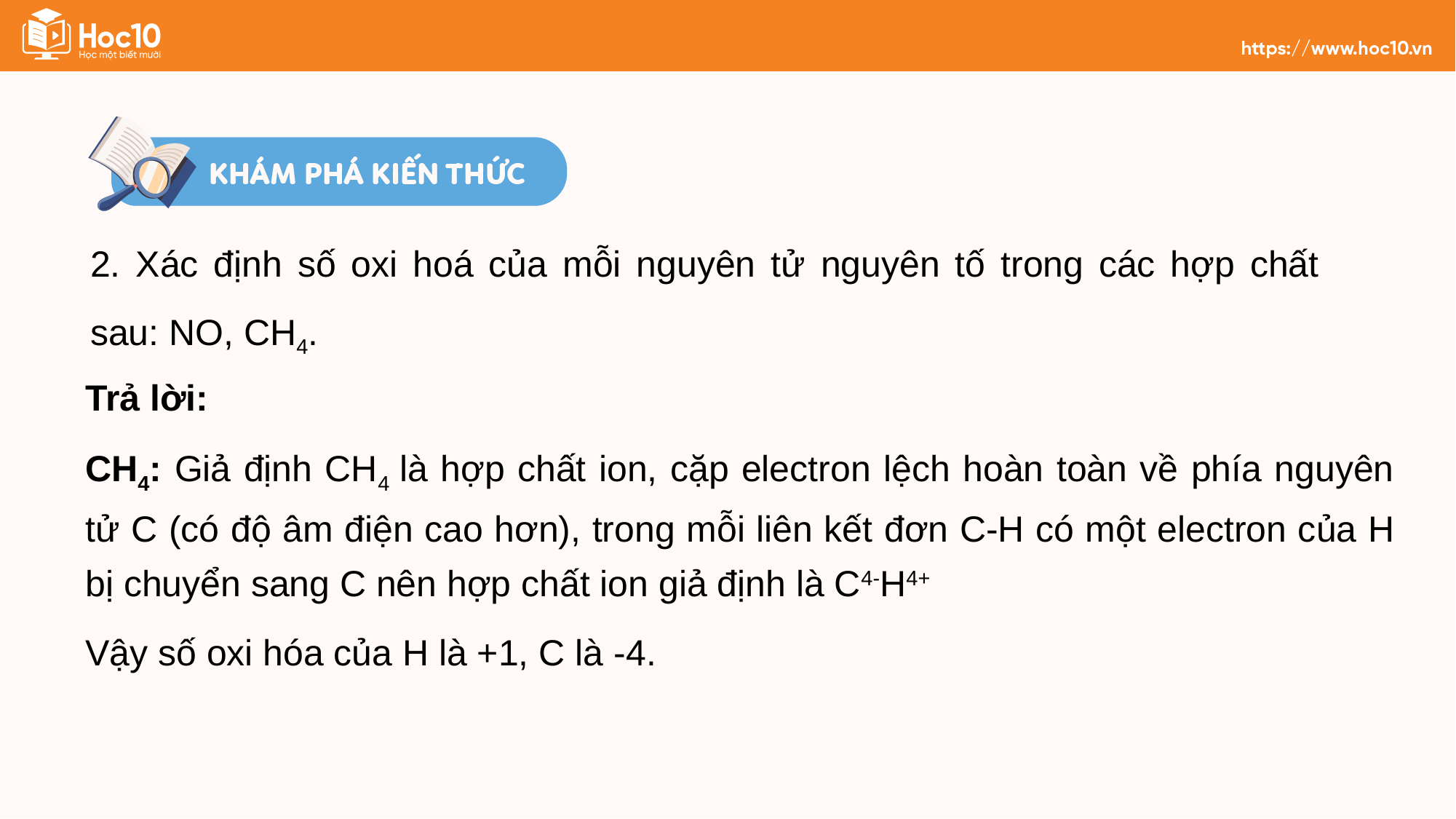

2. Xác định số oxi hoá của mỗi nguyên tử nguyên tố trong các hợp chất sau: NO, CH4.
Trả lời:
CH4: Giả định CH4 là hợp chất ion, cặp electron lệch hoàn toàn về phía nguyên tử C (có độ âm điện cao hơn), trong mỗi liên kết đơn C-H có một electron của H bị chuyển sang C nên hợp chất ion giả định là C4-H4+
Vậy số oxi hóa của H là +1, C là -4.